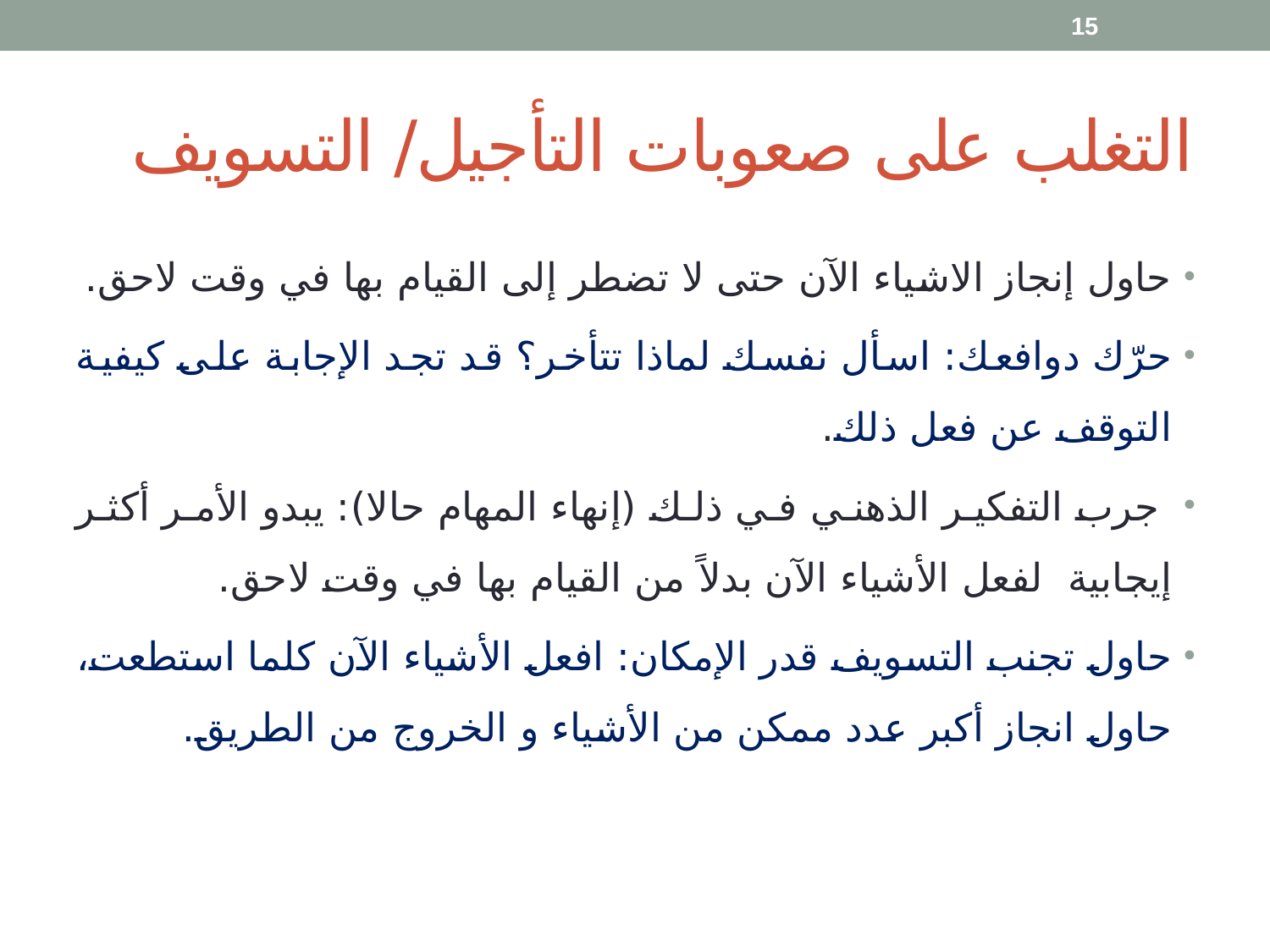

15
# التغلب على صعوبات التأجيل/ التسويف
حاول إنجاز الاشياء الآن حتى لا تضطر إلى القيام بها في وقت لاحق.
حرّك دوافعك: اسأل نفسك لماذا تتأخر؟ قد تجد الإجابة على كيفية التوقف عن فعل ذلك.
 جرب التفكير الذهني في ذلك (إنهاء المهام حالا): يبدو الأمر أكثر إيجابية  لفعل الأشياء الآن بدلاً من القيام بها في وقت لاحق.
حاول تجنب التسويف قدر الإمكان: افعل الأشياء الآن كلما استطعت، حاول انجاز أكبر عدد ممكن من الأشياء و الخروج من الطريق.